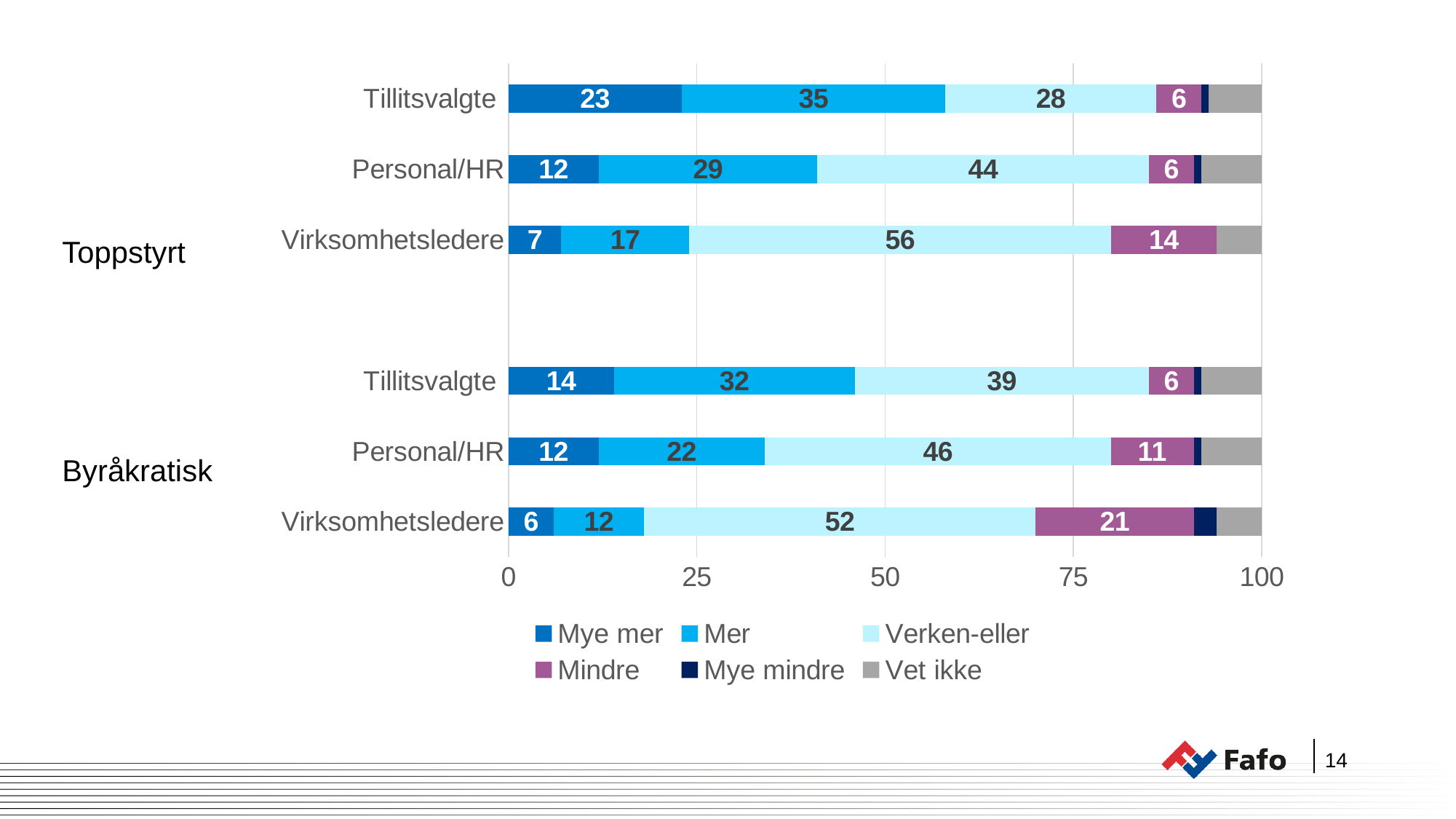

### Chart

| Category | Mye mer | Mer  | Verken-eller | Mindre  | Mye mindre | Vet ikke  |
|---|---|---|---|---|---|---|
| Virksomhetsledere | 6.0 | 12.0 | 52.0 | 21.0 | 3.0 | 6.0 |
| Personal/HR | 12.0 | 22.0 | 46.0 | 11.0 | 1.0 | 8.0 |
| Tillitsvalgte  | 14.0 | 32.0 | 39.0 | 6.0 | 1.0 | 9.0 |
|  | None | None | None | None | None | None |
| Virksomhetsledere | 7.0 | 17.0 | 56.0 | 14.0 | 0.0 | 6.0 |
| Personal/HR | 12.0 | 29.0 | 44.0 | 6.0 | 1.0 | 8.0 |
| Tillitsvalgte  | 23.0 | 35.0 | 28.0 | 6.0 | 1.0 | 7.0 |
Toppstyrt

Byråkratisk
14